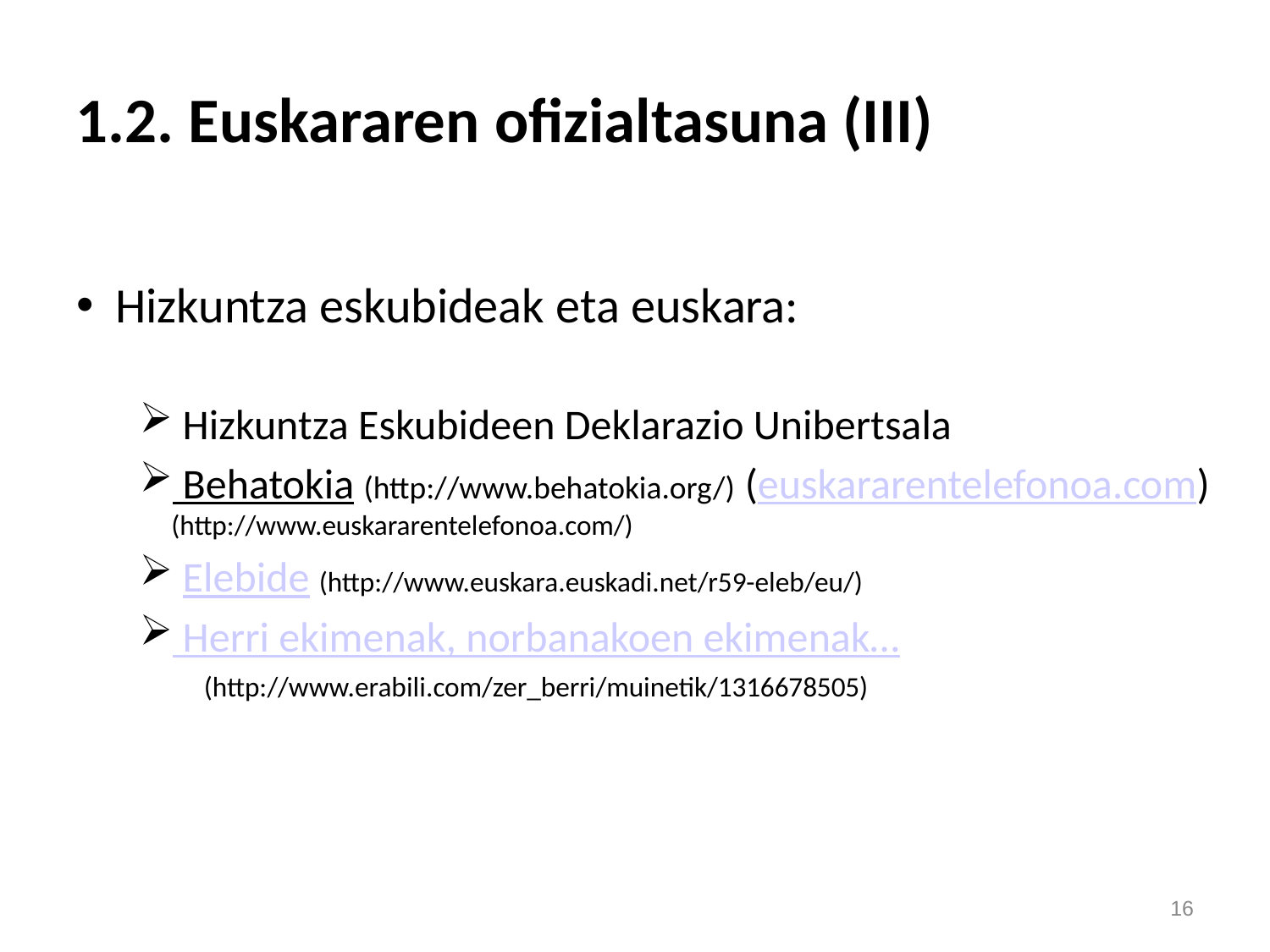

1.2. Euskararen ofizialtasuna (III)

Hizkuntza eskubideak eta euskara:

 Hizkuntza Eskubideen Deklarazio Unibertsala
 Behatokia (http://www.behatokia.org/) (euskararentelefonoa.com) (http://www.euskararentelefonoa.com/)
 Elebide (http://www.euskara.euskadi.net/r59-eleb/eu/)
 Herri ekimenak, norbanakoen ekimenak…
(http://www.erabili.com/zer_berri/muinetik/1316678505)

16